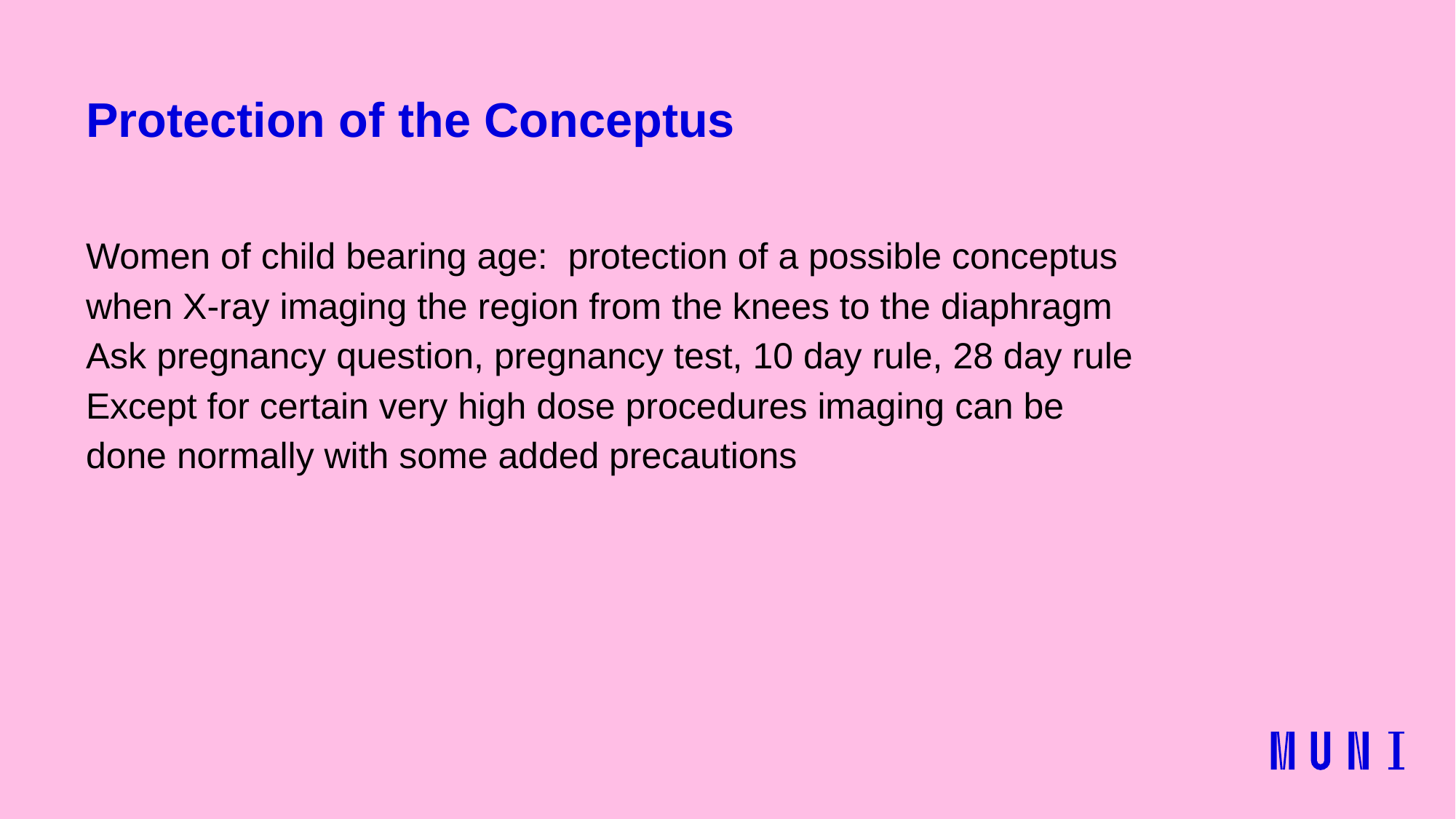

# Protection of the Conceptus
Women of child bearing age:  protection of a possible conceptus when X-ray imaging the region from the knees to the diaphragm
Ask pregnancy question, pregnancy test, 10 day rule, 28 day rule
Except for certain very high dose procedures imaging can be done normally with some added precautions